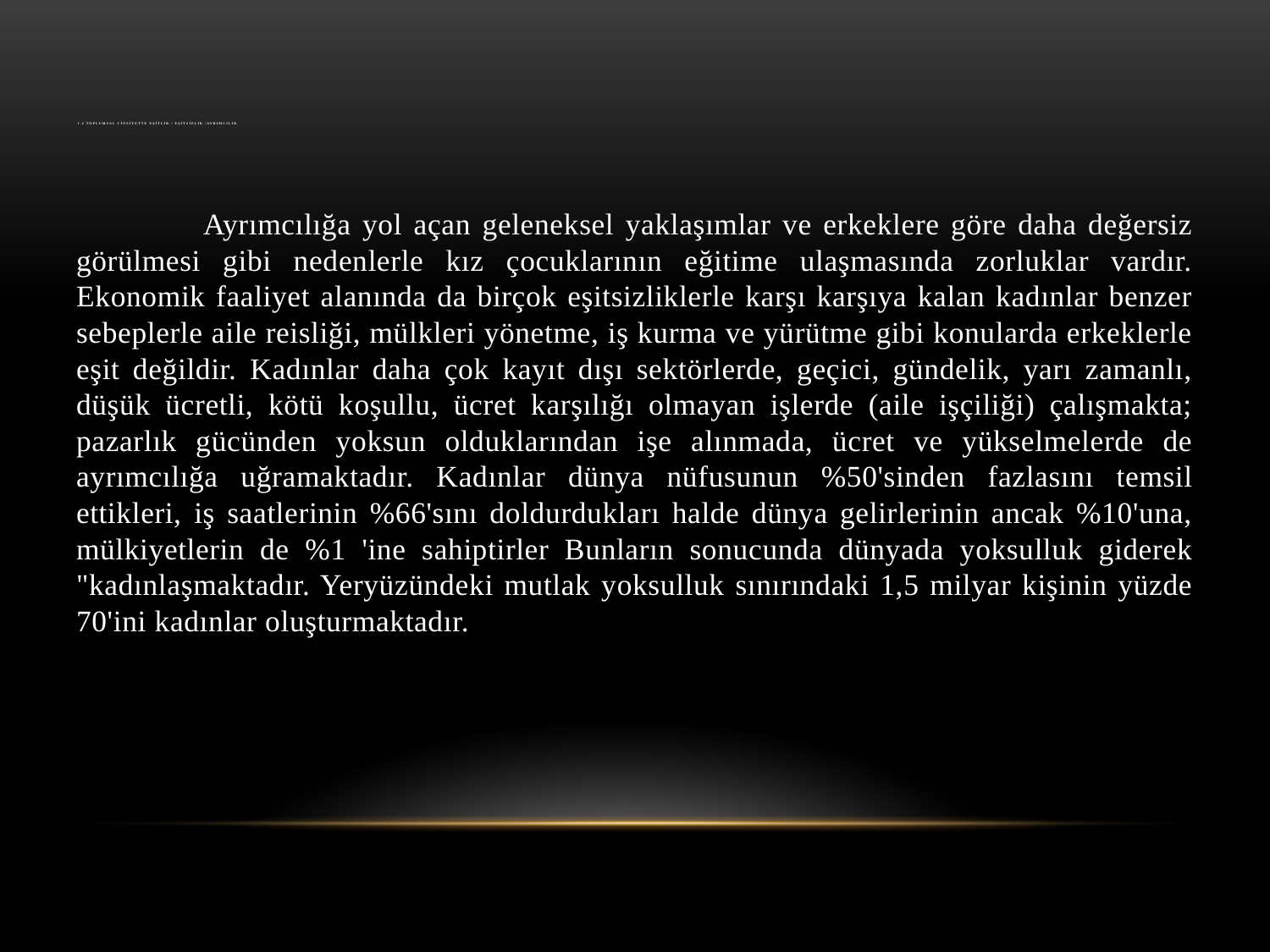

# 1.2 Toplumsal Cinsiyette Eşitlik / Eşitsizlik /Ayrımcılık

	Ayrımcılığa yol açan geleneksel yaklaşımlar ve erkeklere göre daha değersiz görülmesi gibi nedenlerle kız çocuklarının eğitime ulaşmasında zorluklar vardır. Ekonomik faaliyet alanında da birçok eşitsizliklerle karşı karşıya kalan kadınlar benzer sebeplerle aile reisliği, mülkleri yönetme, iş kurma ve yürütme gibi konularda erkeklerle eşit değildir. Kadınlar daha çok kayıt dışı sektörlerde, geçici, gündelik, yarı zamanlı, düşük ücretli, kötü koşullu, ücret karşılığı olmayan işlerde (aile işçiliği) çalışmakta; pazarlık gücünden yoksun olduklarından işe alınmada, ücret ve yükselmelerde de ayrımcılığa uğramak­tadır. Kadınlar dünya nüfusunun %50'sinden fazlasını temsil ettikleri, iş saatlerinin %66'sını doldurdukları halde dünya gelirlerinin ancak %10'una, mülkiyetlerin de %1 'ine sahiptirler Bunların sonucunda dünyada yoksulluk giderek "kadınlaş­maktadır. Yeryüzündeki mutlak yoksulluk sınırındaki 1,5 milyar kişinin yüzde 70'ini kadınlar oluşturmaktadır.